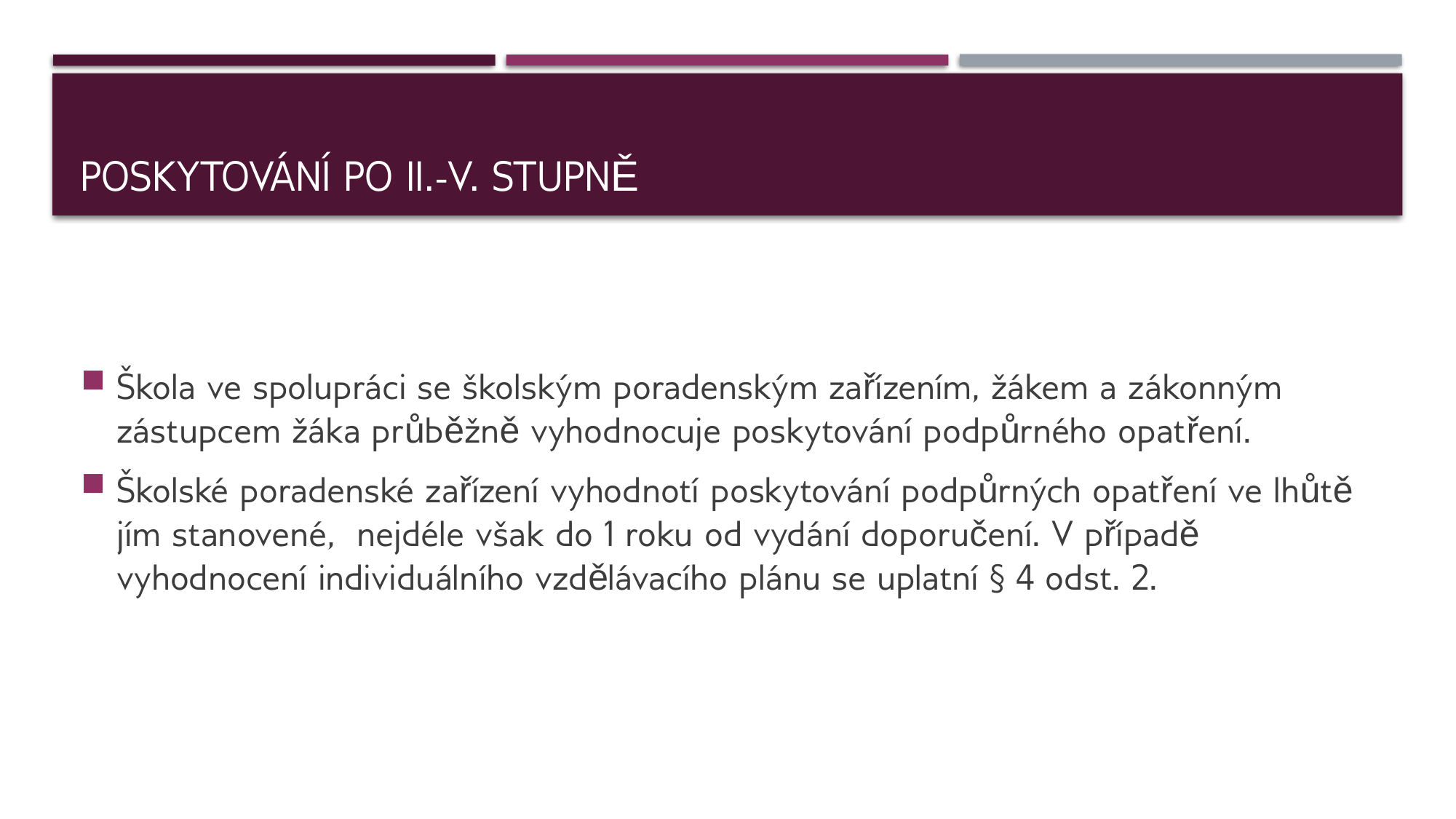

# Poskytování po II.-V. stupně
Škola ve spolupráci se školským poradenským zařízením, žákem a zákonným  zástupcem žáka průběžně vyhodnocuje poskytování podpůrného opatření.
Školské poradenské zařízení vyhodnotí poskytování podpůrných opatření ve lhůtě jím stanovené,  nejdéle však do 1 roku od vydání doporučení. V případě vyhodnocení individuálního vzdělávacího plánu se uplatní § 4 odst. 2.